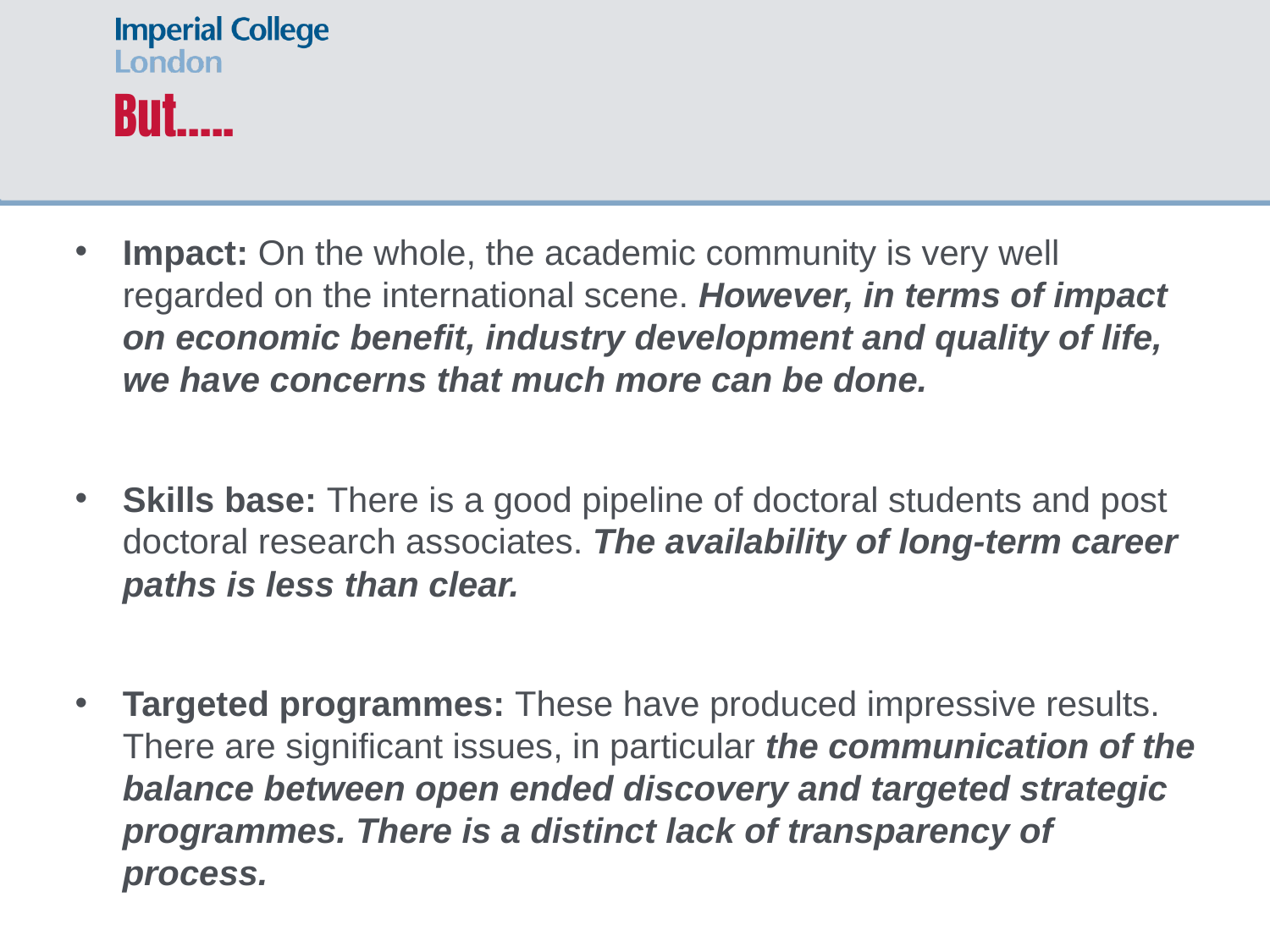

# But…..
Impact: On the whole, the academic community is very well regarded on the international scene. However, in terms of impact on economic benefit, industry development and quality of life, we have concerns that much more can be done.

Skills base: There is a good pipeline of doctoral students and post doctoral research associates. The availability of long-term career paths is less than clear.

Targeted programmes: These have produced impressive results. There are significant issues, in particular the communication of the balance between open ended discovery and targeted strategic programmes. There is a distinct lack of transparency of process.